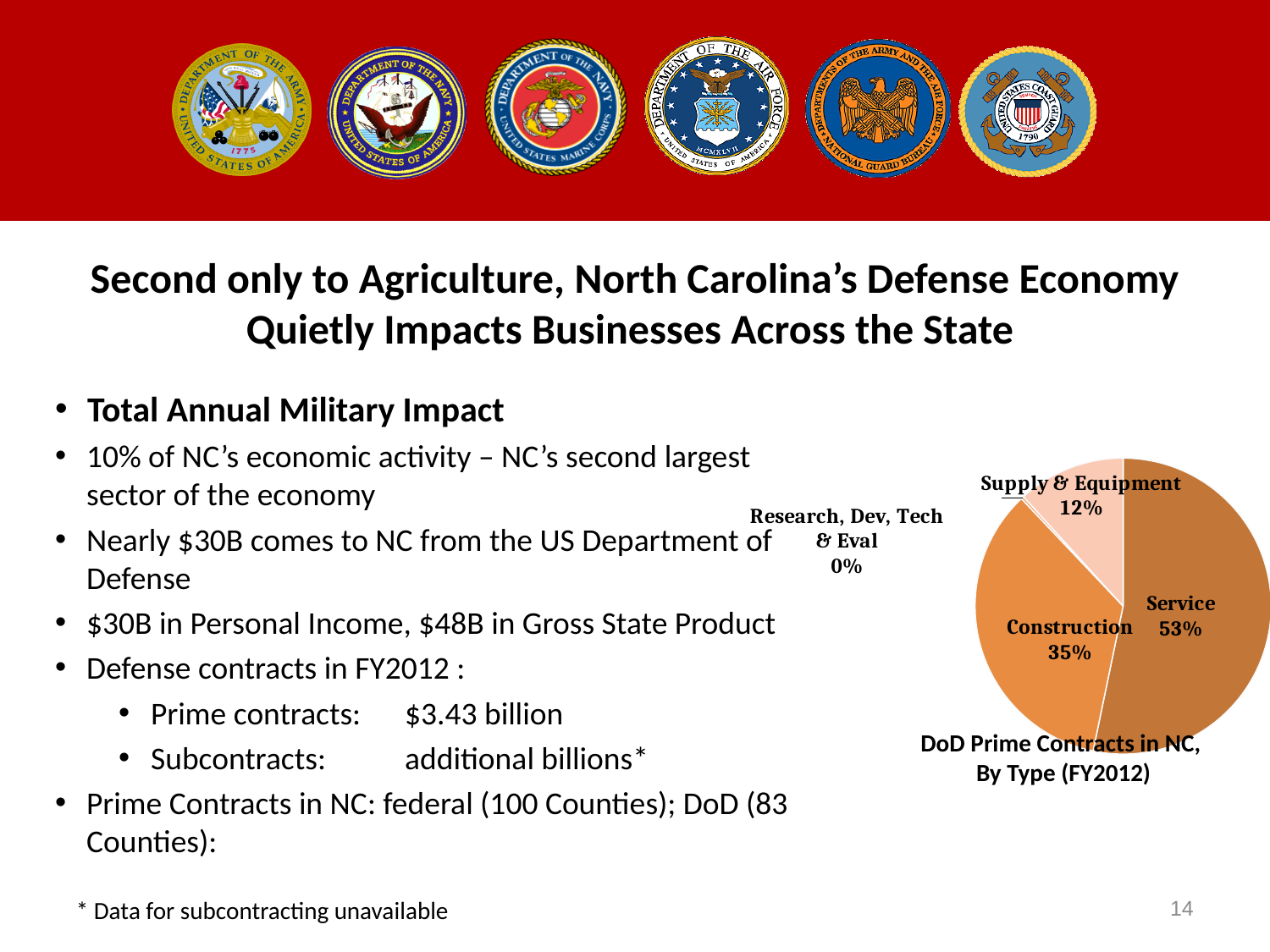

# Second only to Agriculture, North Carolina’s Defense Economy Quietly Impacts Businesses Across the State
Total Annual Military Impact
10% of NC’s economic activity – NC’s second largest sector of the economy
Nearly $30B comes to NC from the US Department of Defense
$30B in Personal Income, $48B in Gross State Product
Defense contracts in FY2012 :
Prime contracts:	$3.43 billion
Subcontracts:	additional billions*
Prime Contracts in NC: federal (100 Counties); DoD (83 Counties):

### Chart

| Category | FY 2012 Prime Contracts |
|---|---|
| Service | 1824111982.0 |
| Construction | 1187943041.0 |
| Research, Dev, Test & Eval | 10485144.0 |
| Supply & Equipment | 402701511.0 |
DoD Prime Contracts in NC,
By Type (FY2012)
14
* Data for subcontracting unavailable